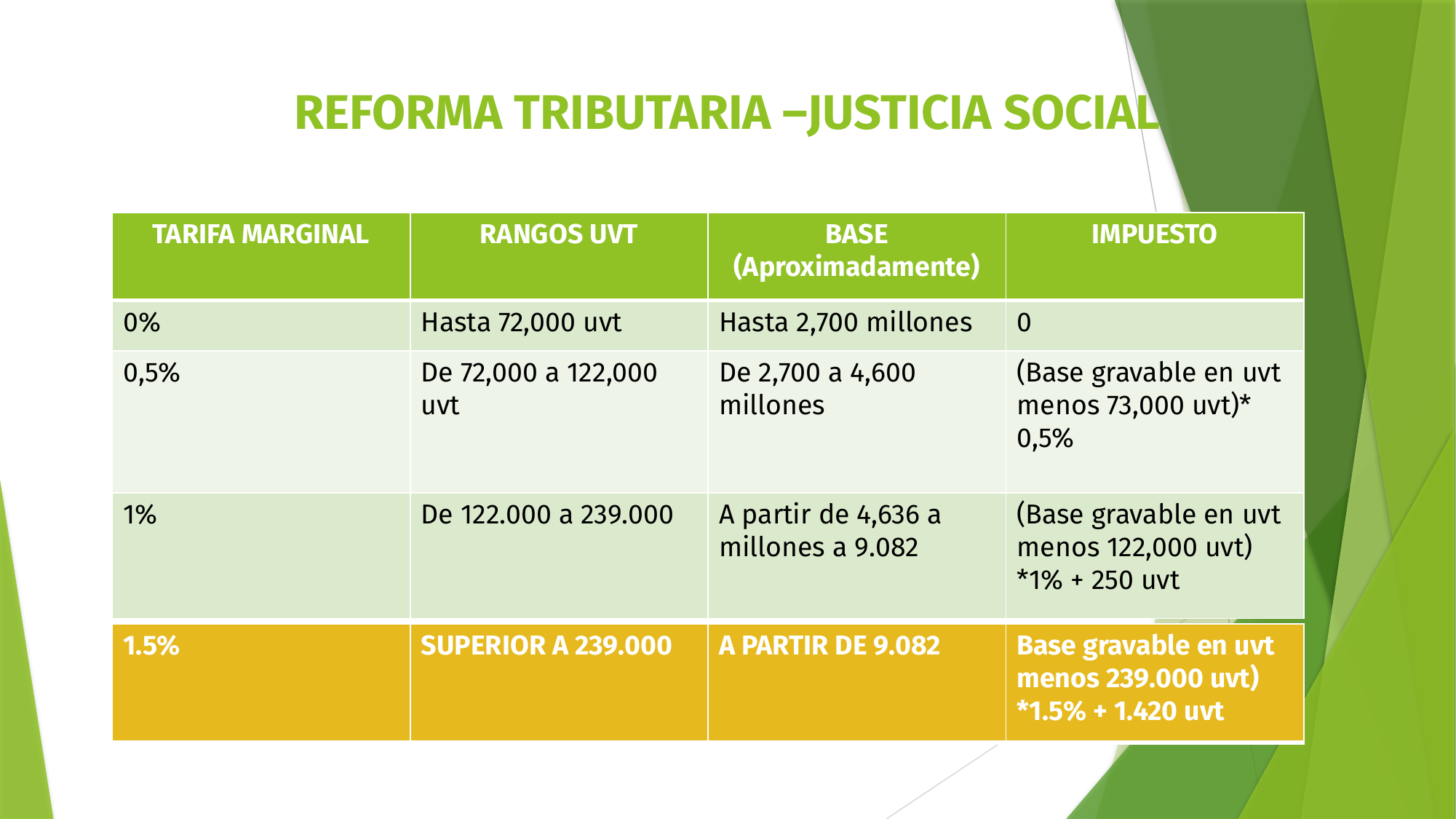

# REFORMA TRIBUTARIA –JUSTICIA SOCIAL
| TARIFA MARGINAL | RANGOS UVT | BASE (Aproximadamente) | IMPUESTO |
| --- | --- | --- | --- |
| 0% | Hasta 72,000 uvt | Hasta 2,700 millones | 0 |
| 0,5% | De 72,000 a 122,000 uvt | De 2,700 a 4,600 millones | (Base gravable en uvt menos 73,000 uvt)\* 0,5% |
| 1% | De 122.000 a 239.000 | A partir de 4,636 a millones a 9.082 | (Base gravable en uvt menos 122,000 uvt) \*1% + 250 uvt |
| 1.5% | SUPERIOR A 239.000 | A PARTIR DE 9.082 | Base gravable en uvt menos 239.000 uvt) \*1.5% + 1.420 uvt |
| --- | --- | --- | --- |